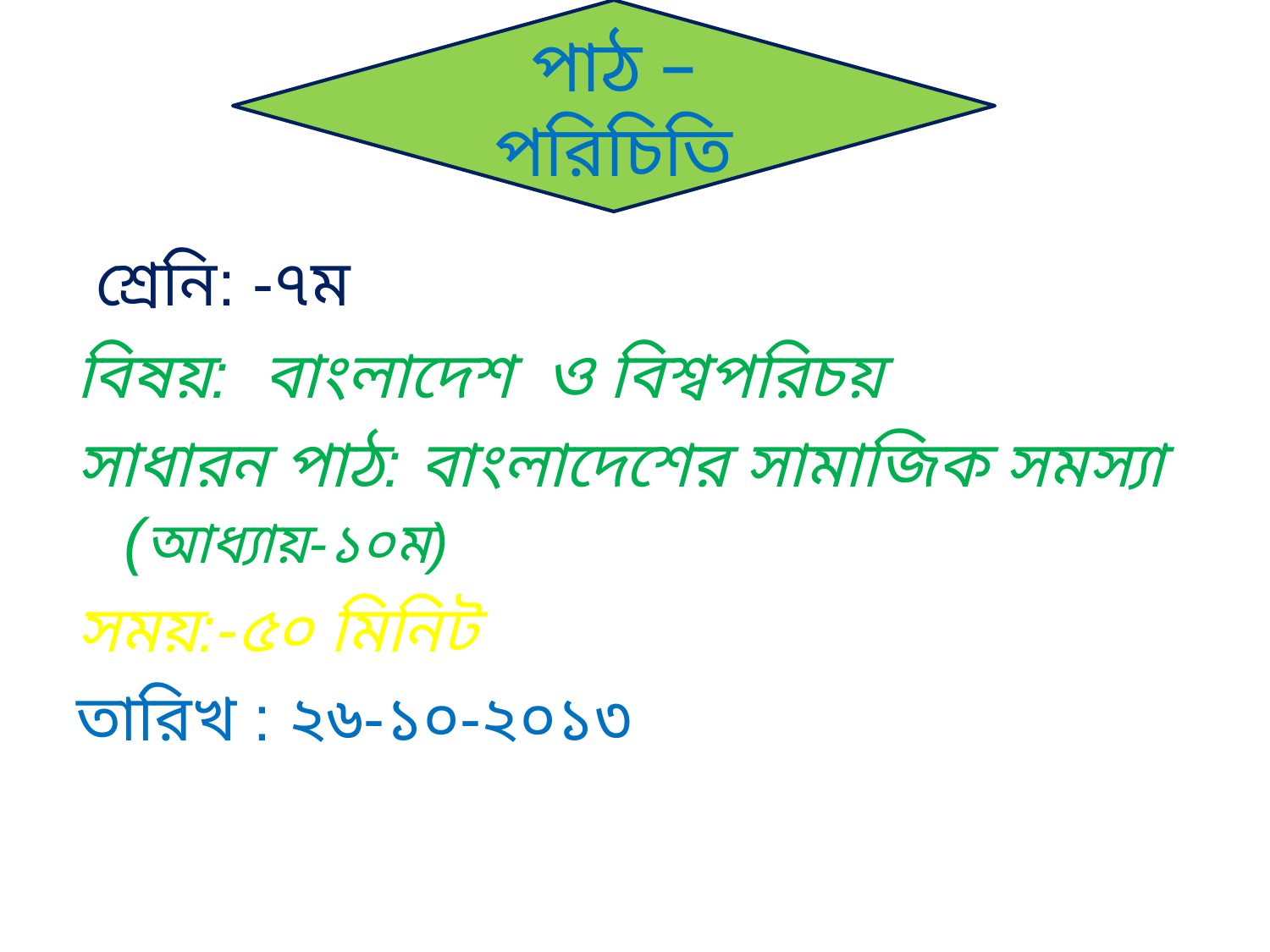

#
পাঠ –পরিচিতি
 শ্রেনি: -৭ম
বিষয়:  বাংলাদেশ  ও বিশ্বপরিচয়
সাধারন পাঠ: বাংলাদেশের সামাজিক সমস্যা (আধ্যায়-১০ম)
সময়:-৫০ মিনিট
তারিখ : ২৬-১০-২০১৩